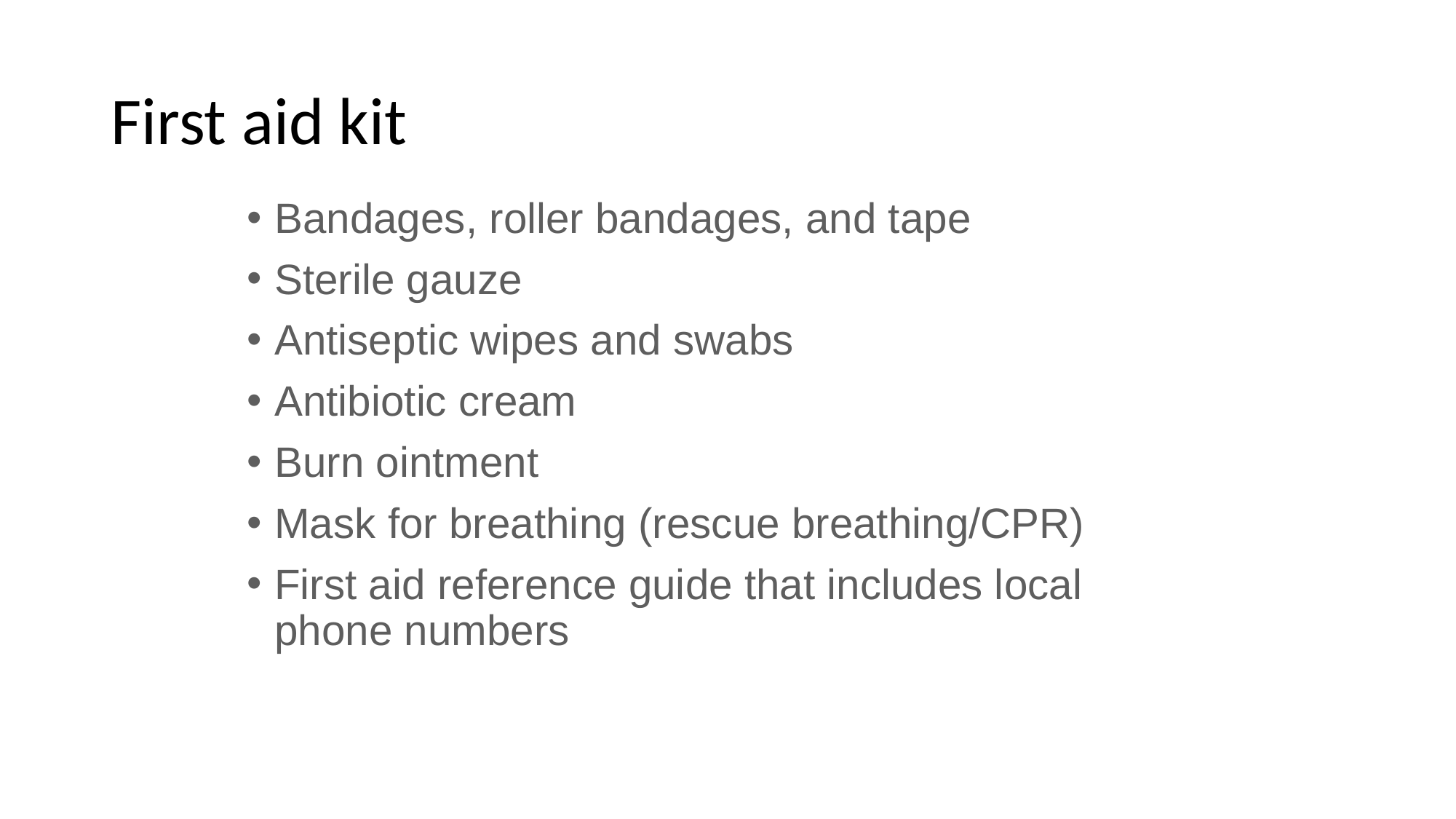

# First aid kit
Bandages, roller bandages, and tape
Sterile gauze
Antiseptic wipes and swabs
Antibiotic cream
Burn ointment
Mask for breathing (rescue breathing/CPR)
First aid reference guide that includes local phone numbers